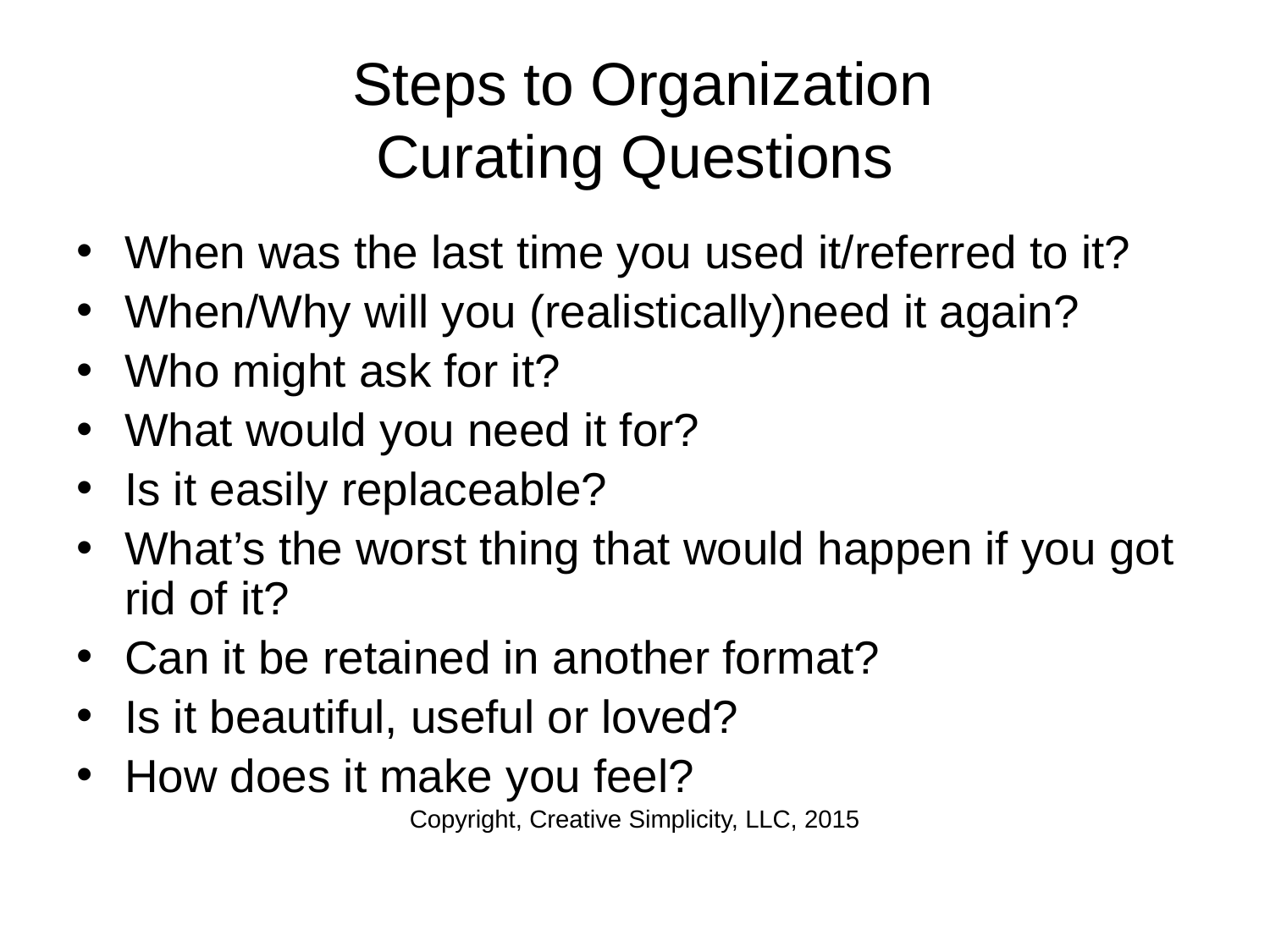

# Steps to Organization Curating Questions
When was the last time you used it/referred to it?
When/Why will you (realistically)need it again?
Who might ask for it?
What would you need it for?
Is it easily replaceable?
What’s the worst thing that would happen if you got rid of it?
Can it be retained in another format?
Is it beautiful, useful or loved?
How does it make you feel?
Copyright, Creative Simplicity, LLC, 2015